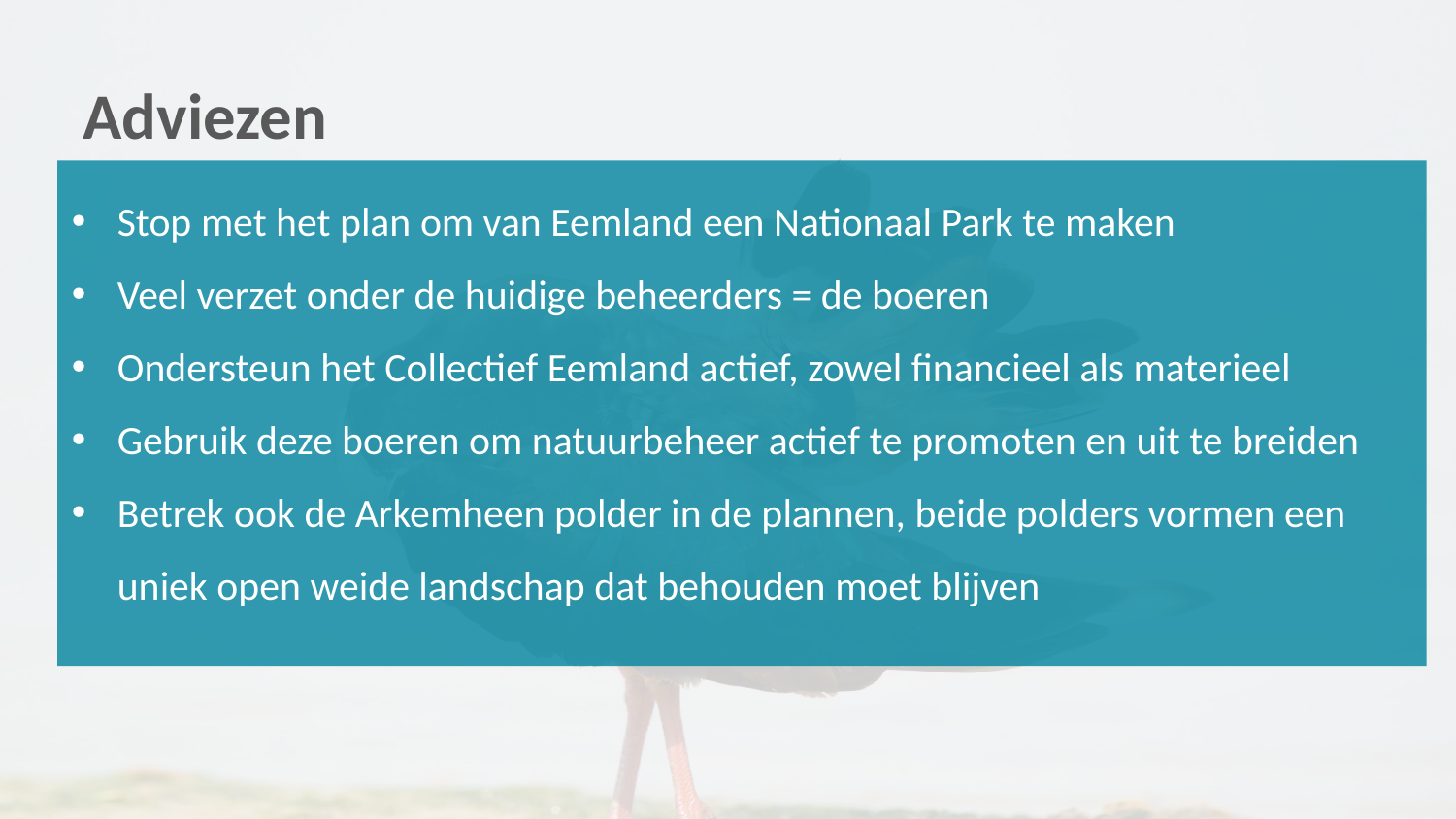

# Adviezen
Stop met het plan om van Eemland een Nationaal Park te maken
Veel verzet onder de huidige beheerders = de boeren
Ondersteun het Collectief Eemland actief, zowel financieel als materieel
Gebruik deze boeren om natuurbeheer actief te promoten en uit te breiden
Betrek ook de Arkemheen polder in de plannen, beide polders vormen een uniek open weide landschap dat behouden moet blijven